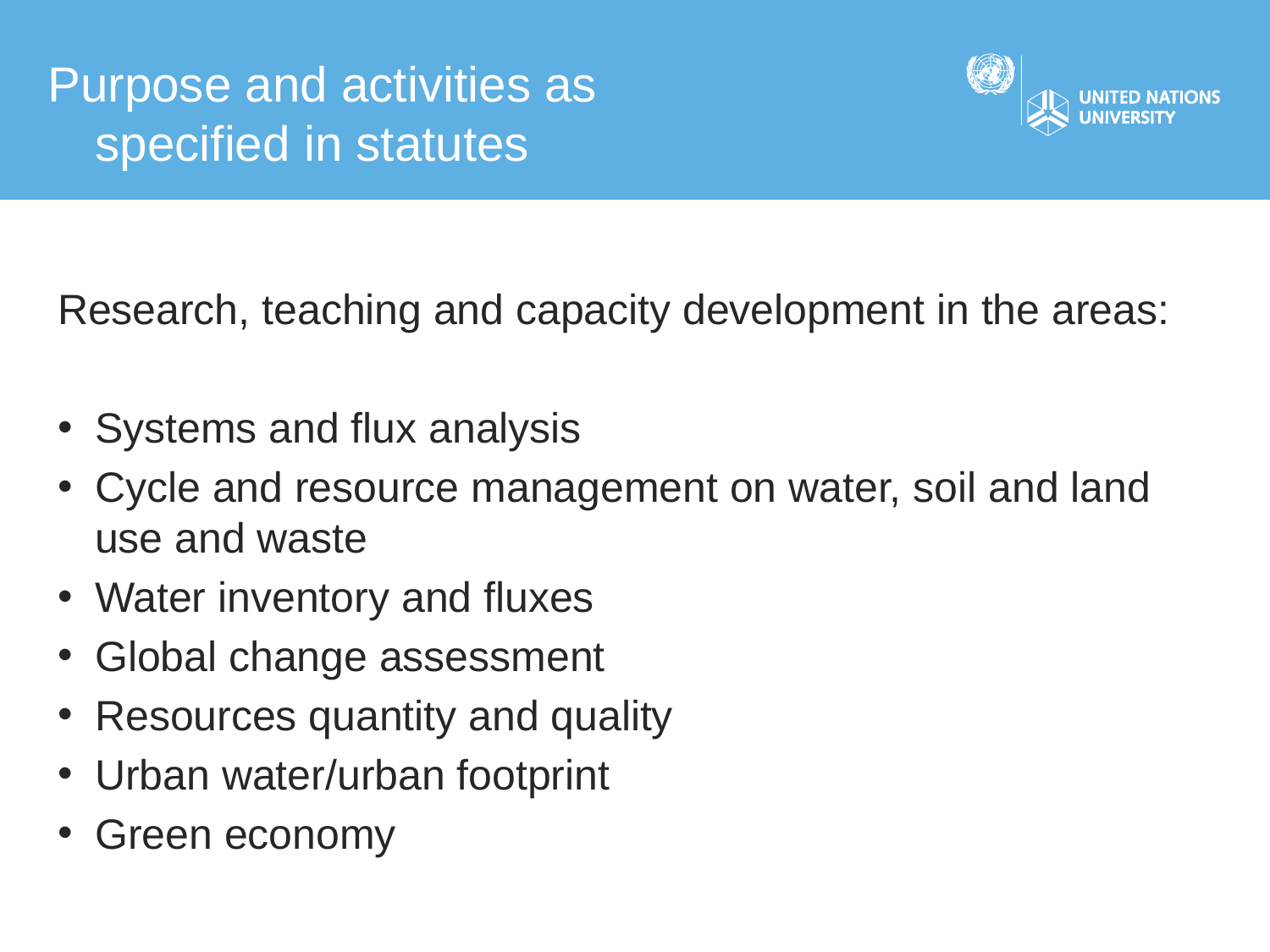

Purpose and activities as
specified in statutes
Research, teaching and capacity development in the areas:

Systems and flux analysis
Cycle and resource management on water, soil and land use and waste
Water inventory and fluxes
Global change assessment
Resources quantity and quality
Urban water/urban footprint
Green economy